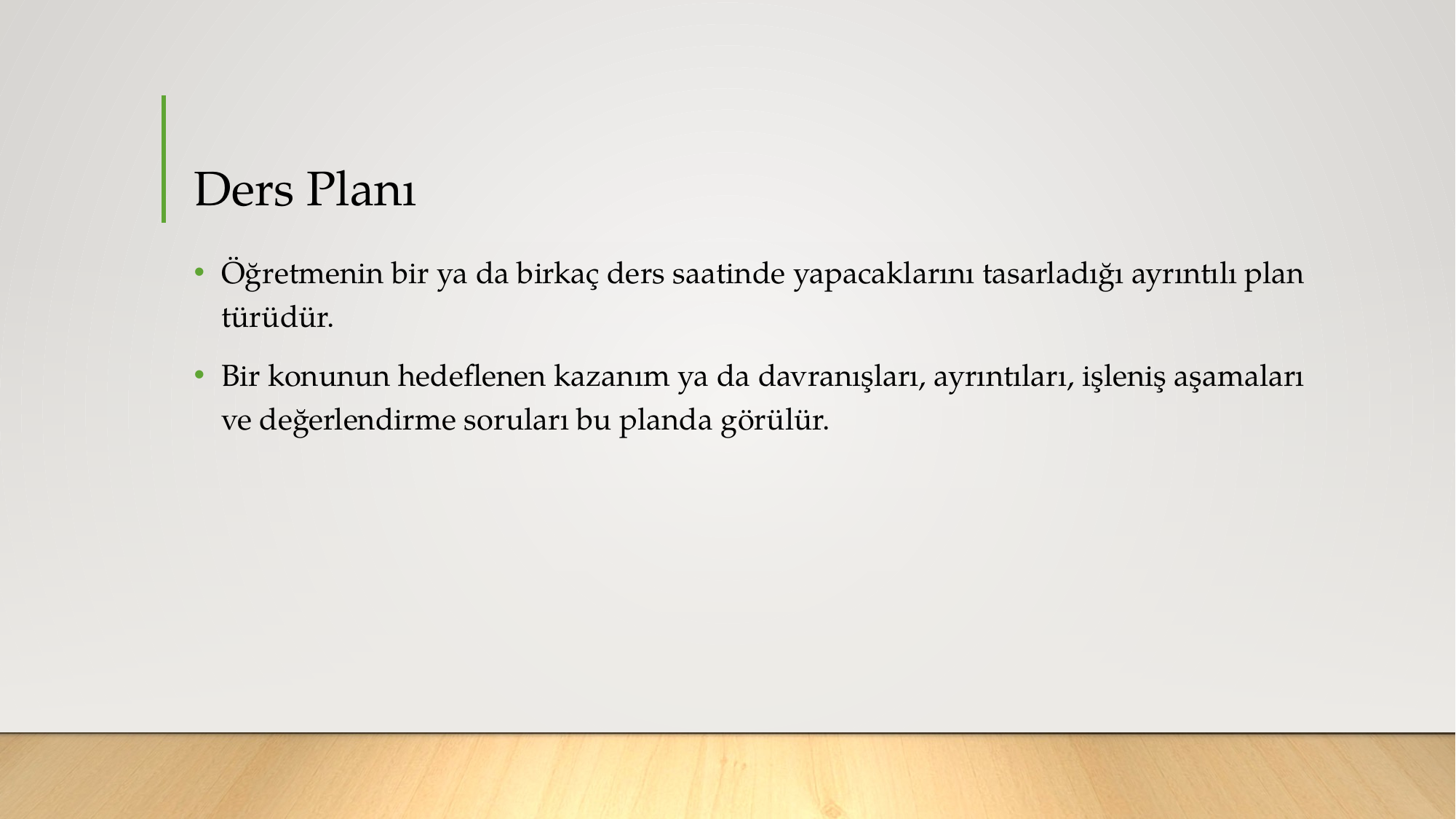

# Ders Planı
Öğretmenin bir ya da birkaç ders saatinde yapacaklarını tasarladığı ayrıntılı plan türüdür.
Bir konunun hedeflenen kazanım ya da davranışları, ayrıntıları, işleniş aşamaları ve değerlendirme soruları bu planda görülür.